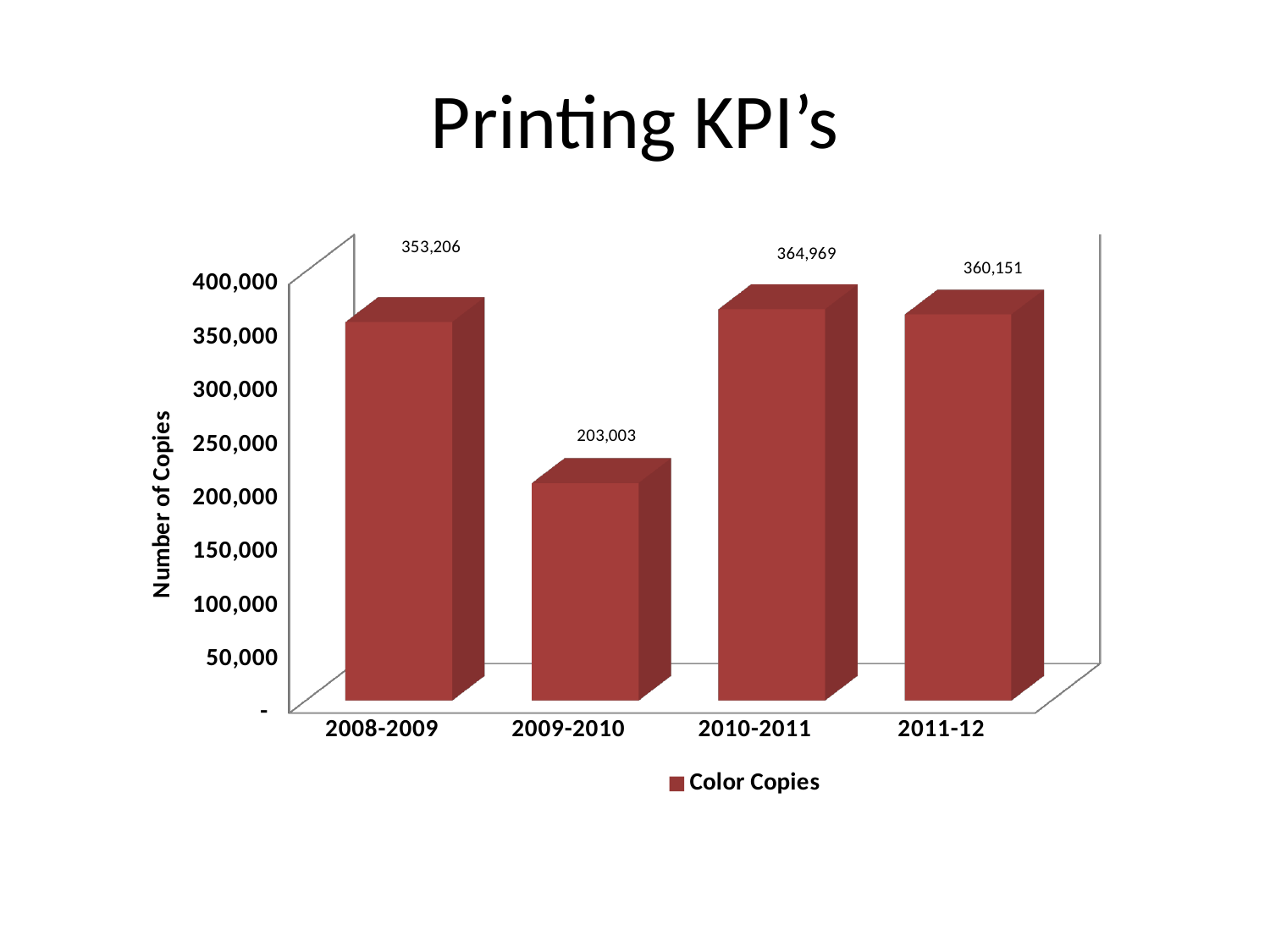

# Printing KPI’s

[unsupported chart]

[unsupported chart]